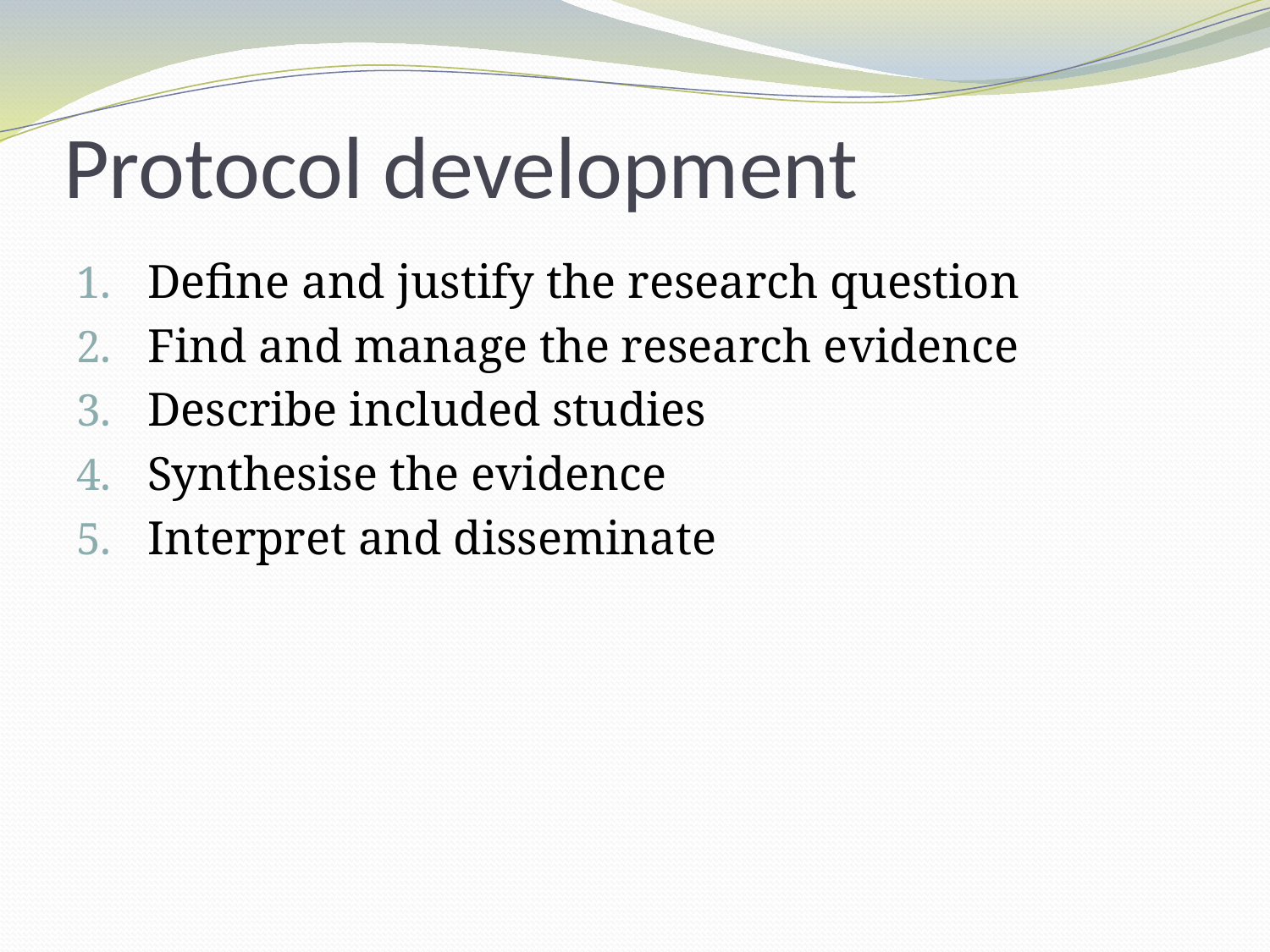

# Protocol development
Define and justify the research question
Find and manage the research evidence
Describe included studies
Synthesise the evidence
Interpret and disseminate